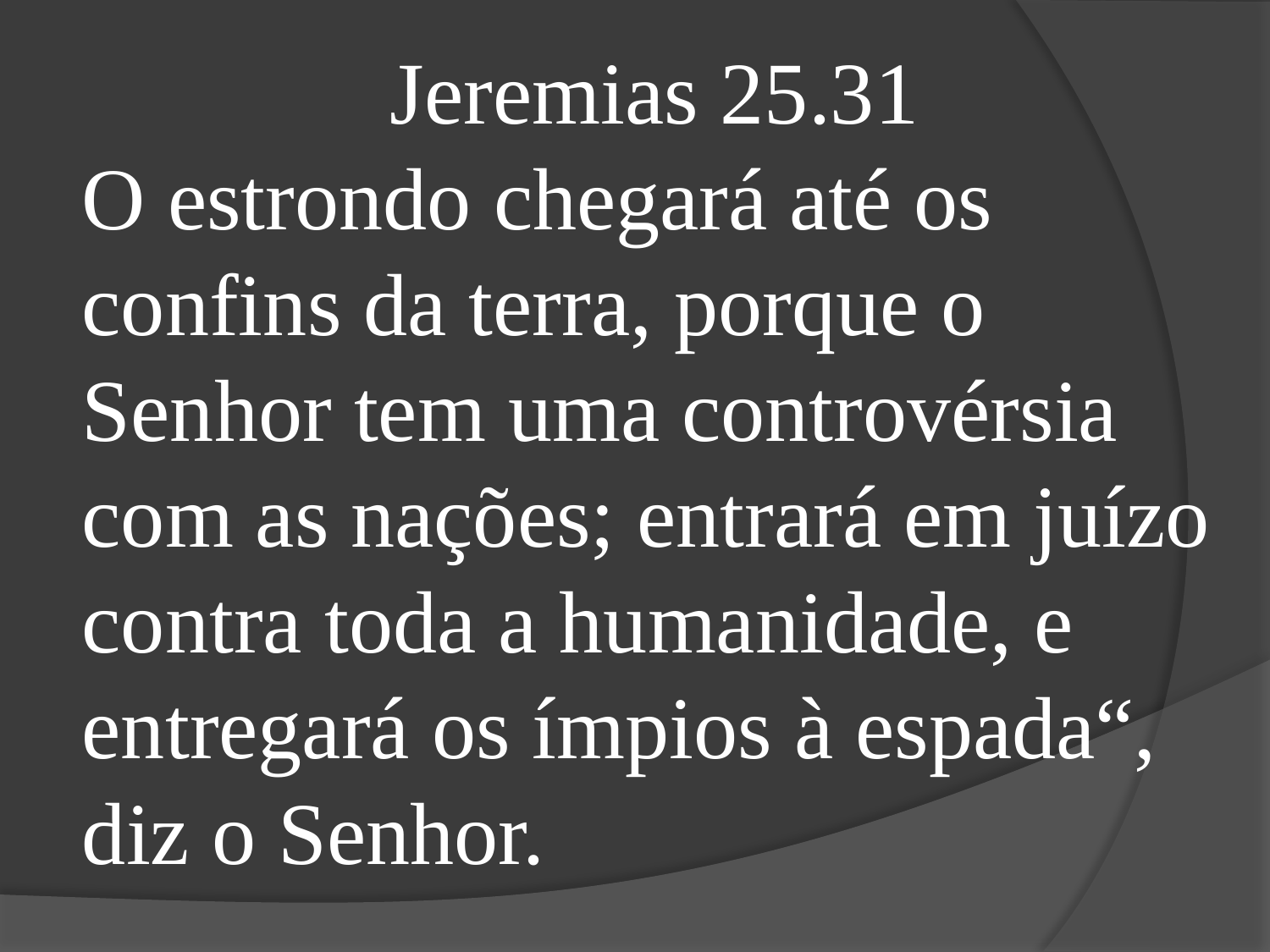

Jeremias 25.31
O estrondo chegará até os confins da terra, porque o Senhor tem uma controvérsia com as nações; entrará em juízo contra toda a humanidade, e entregará os ímpios à espada“,  diz o Senhor.